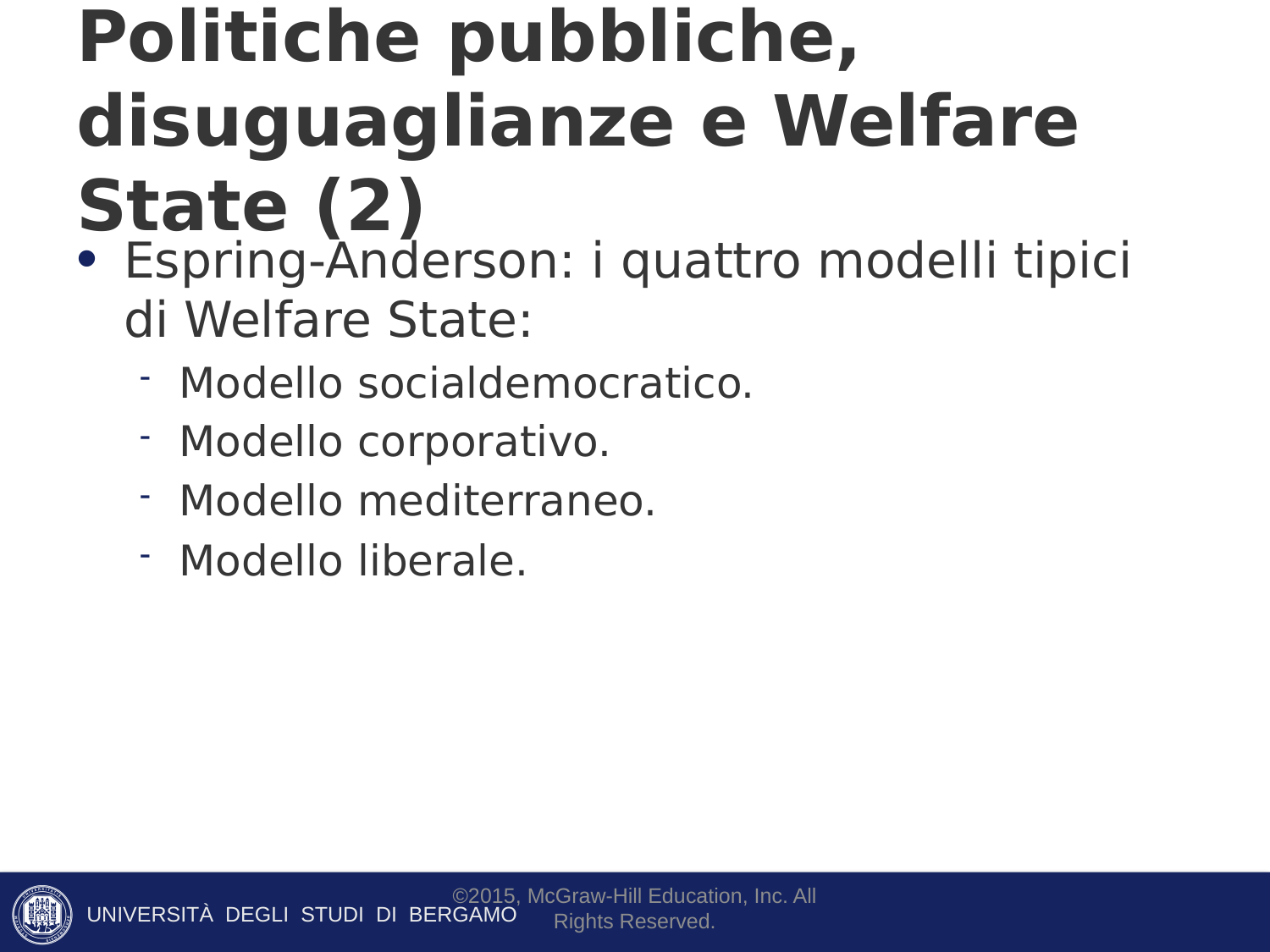

# Politiche pubbliche, disuguaglianze e Welfare State (2)
Espring-Anderson: i quattro modelli tipici di Welfare State:
Modello socialdemocratico.
Modello corporativo.
Modello mediterraneo.
Modello liberale.
©2015, McGraw-Hill Education, Inc. All Rights Reserved.
13